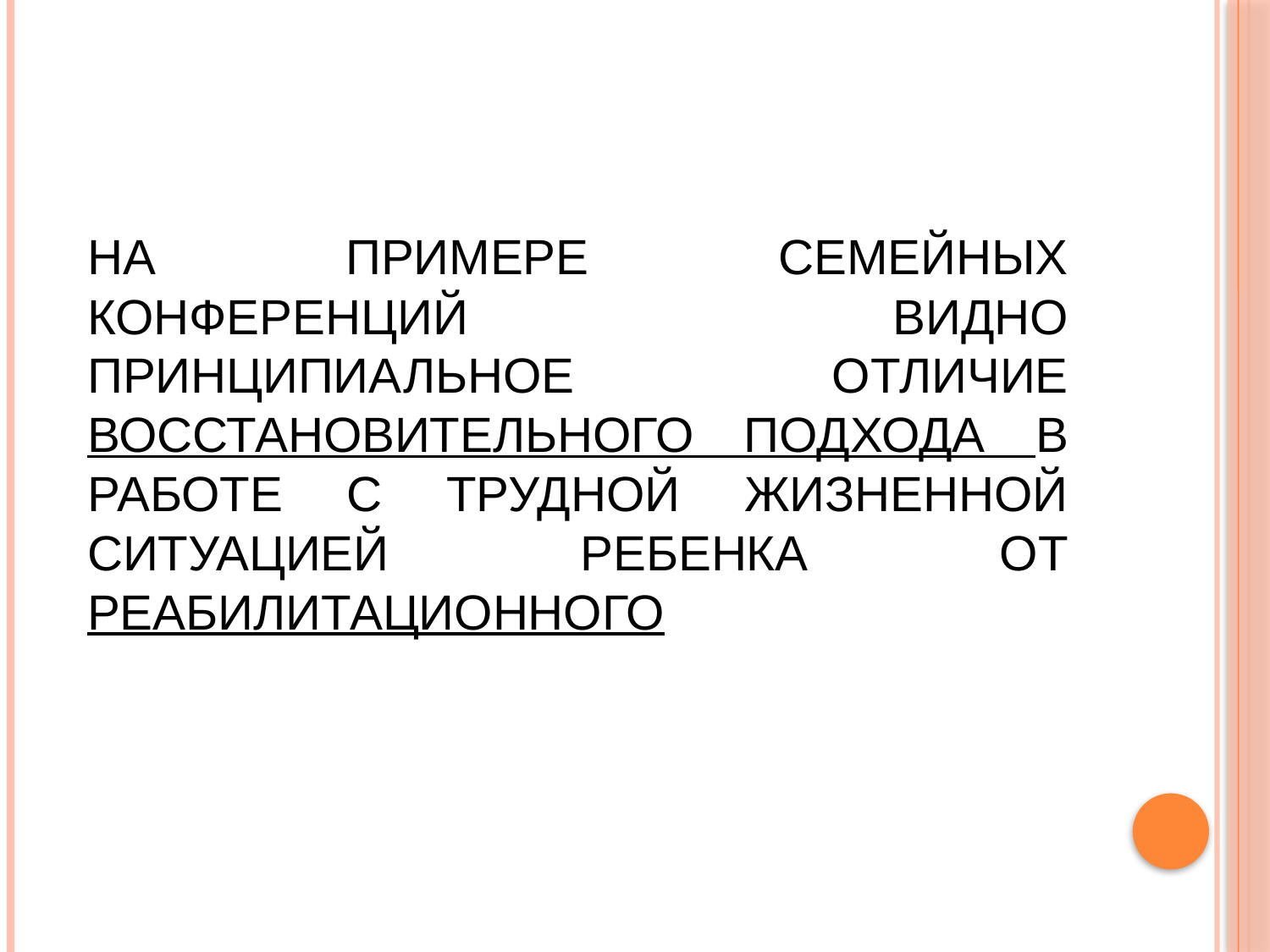

# На примере семейных конференций видно принципиальное отличие восстановительного подхода в работе с трудной жизненной ситуацией ребенка от реабилитационного